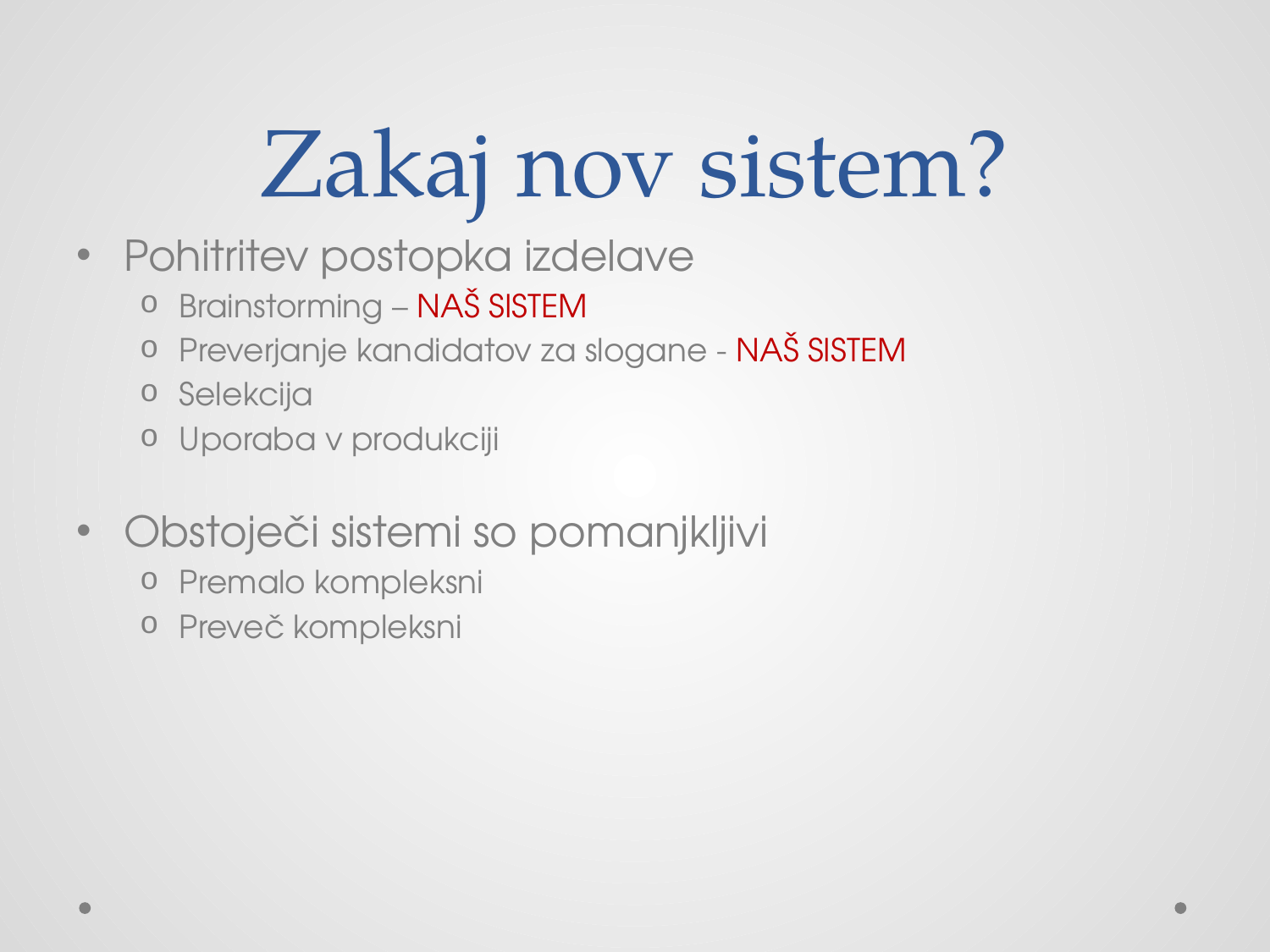

# Zakaj nov sistem?
Pohitritev postopka izdelave
Brainstorming – NAŠ SISTEM
Preverjanje kandidatov za slogane - NAŠ SISTEM
Selekcija
Uporaba v produkciji

Obstoječi sistemi so pomanjkljivi
Premalo kompleksni
Preveč kompleksni